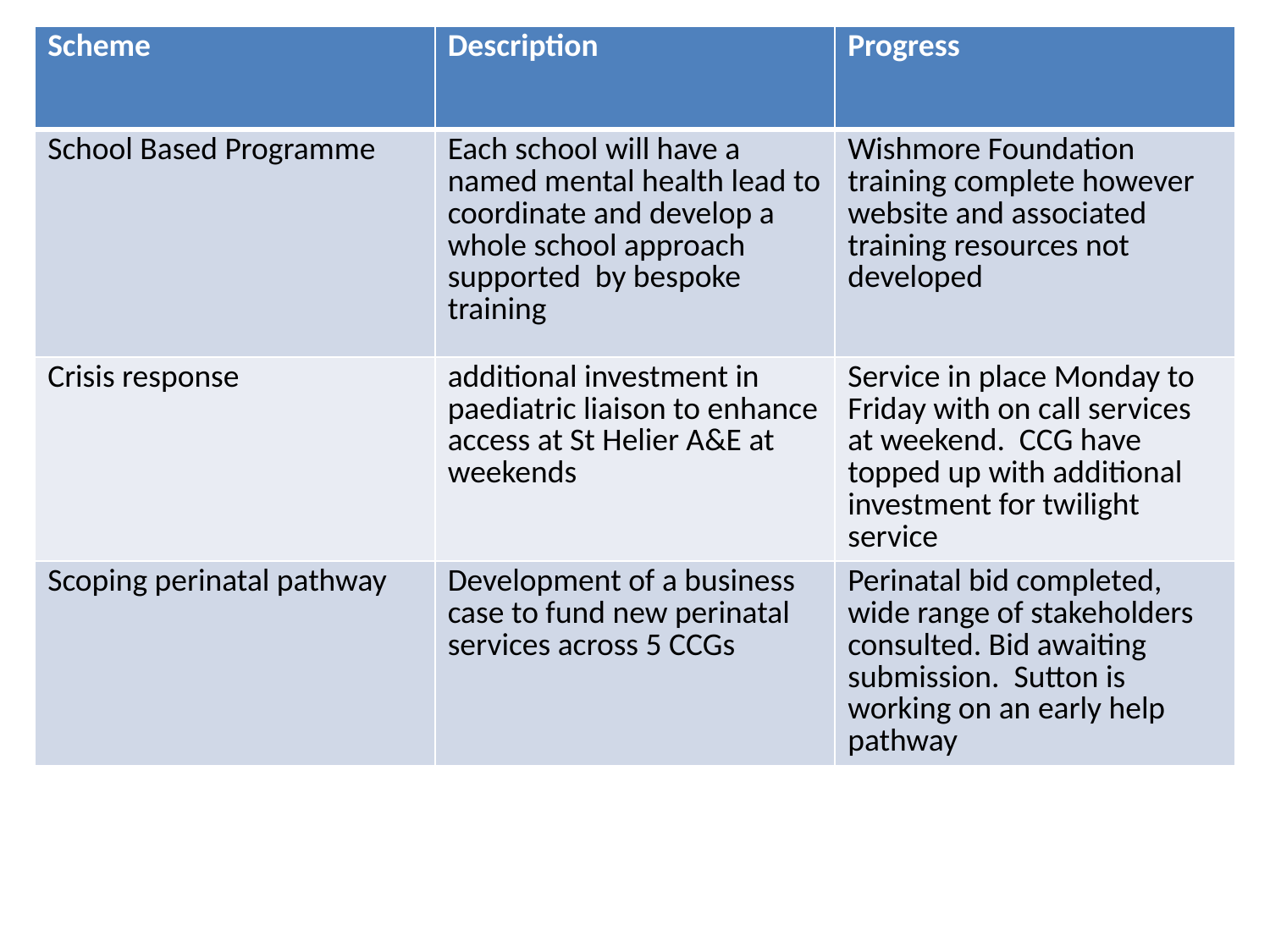

| Scheme | Description | Progress |
| --- | --- | --- |
| School Based Programme | Each school will have a named mental health lead to coordinate and develop a whole school approach supported by bespoke training | Wishmore Foundation training complete however website and associated training resources not developed |
| Crisis response | additional investment in paediatric liaison to enhance access at St Helier A&E at weekends | Service in place Monday to Friday with on call services at weekend. CCG have topped up with additional investment for twilight service |
| Scoping perinatal pathway | Development of a business case to fund new perinatal services across 5 CCGs | Perinatal bid completed, wide range of stakeholders consulted. Bid awaiting submission. Sutton is working on an early help pathway |